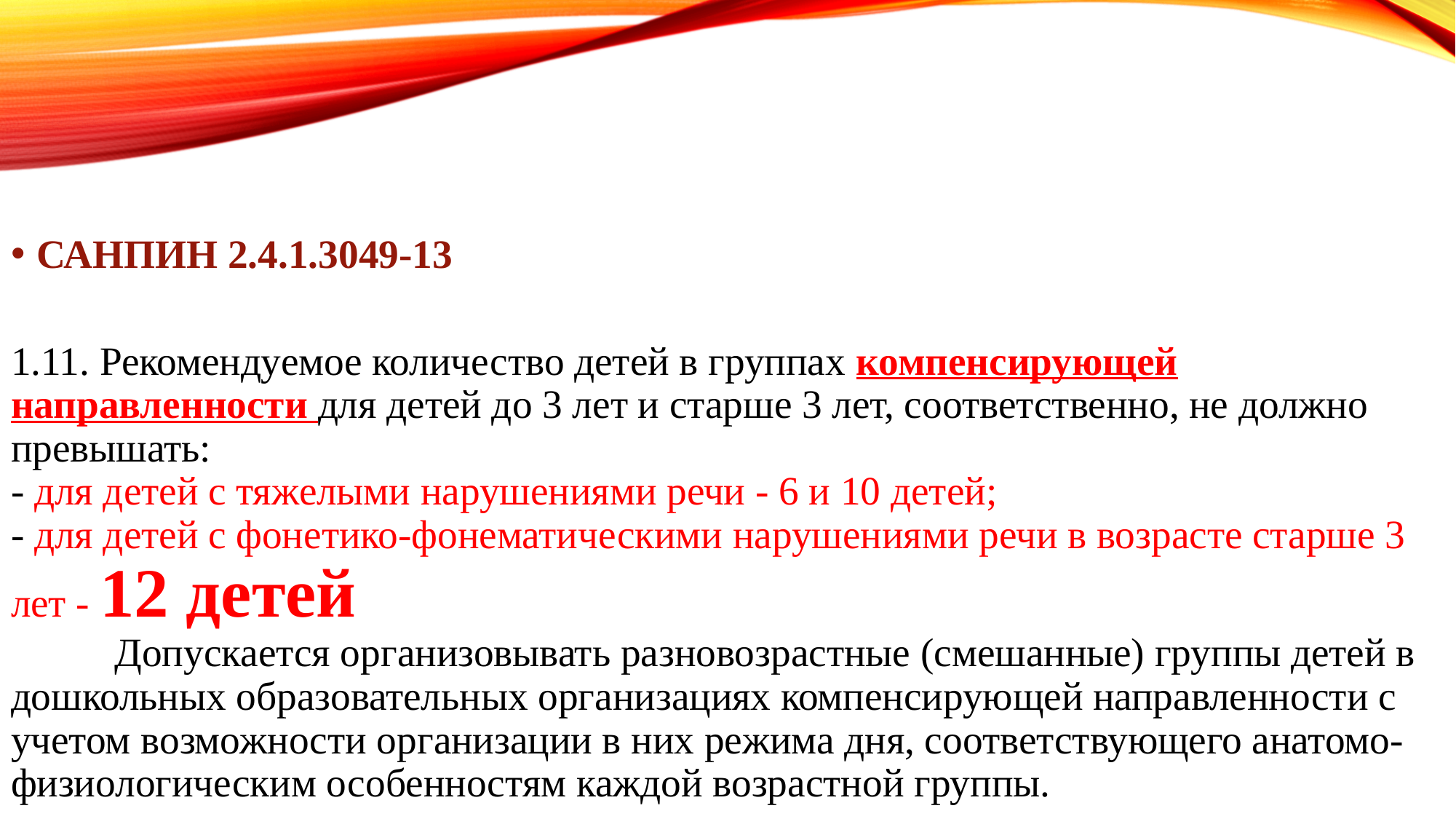

САНПИН 2.4.1.3049-13

1.11. Рекомендуемое количество детей в группах компенсирующей направленности для детей до 3 лет и старше 3 лет, соответственно, не должно превышать:
- для детей с тяжелыми нарушениями речи - 6 и 10 детей;
- для детей с фонетико-фонематическими нарушениями речи в возрасте старше 3 лет - 12 детей
	Допускается организовывать разновозрастные (смешанные) группы детей в дошкольных образовательных организациях компенсирующей направленности с учетом возможности организации в них режима дня, соответствующего анатомо-физиологическим особенностям каждой возрастной группы.